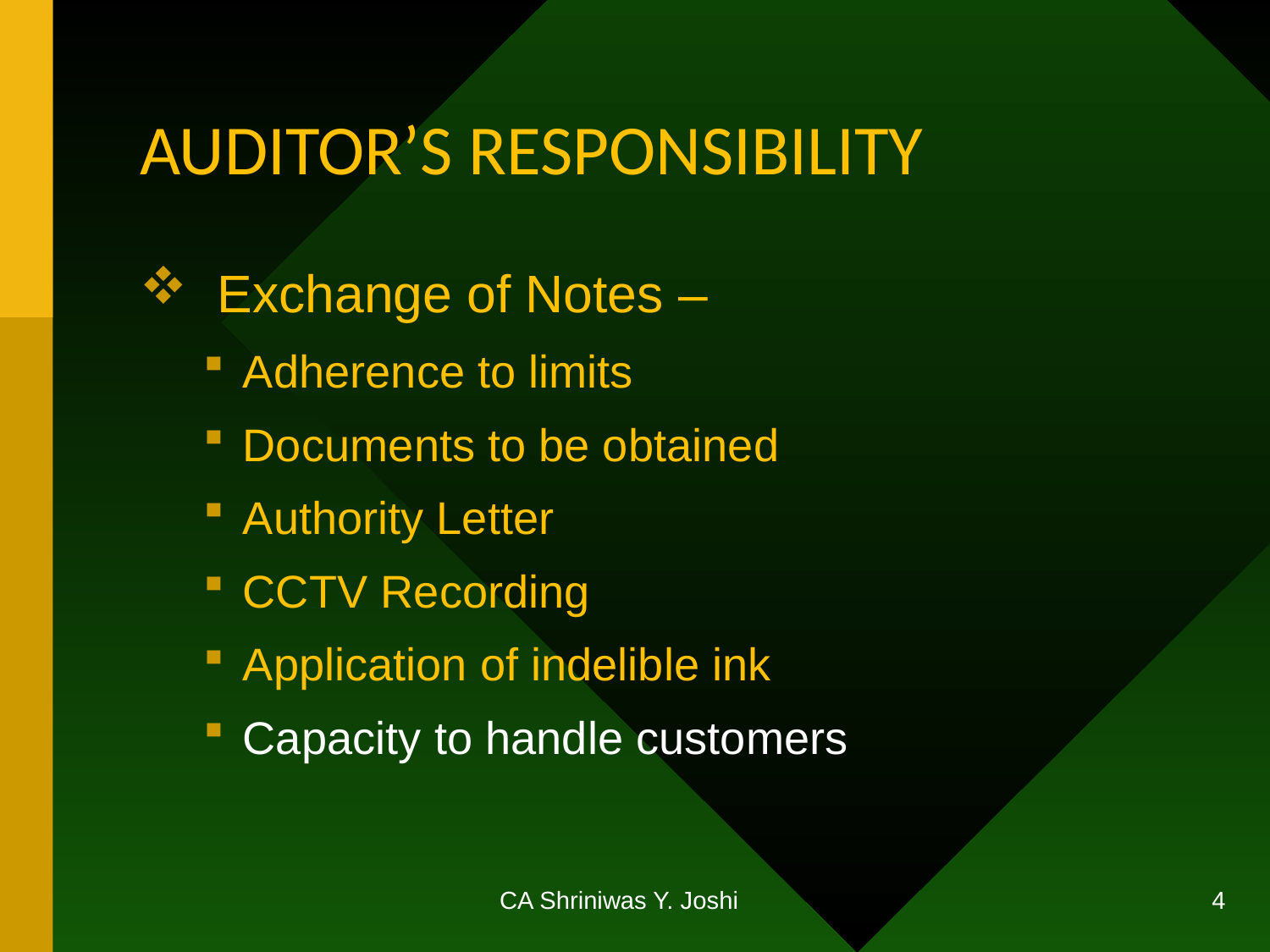

# AUDITOR’S RESPONSIBILITY
  Exchange of Notes –
Adherence to limits
Documents to be obtained
Authority Letter
CCTV Recording
Application of indelible ink
Capacity to handle customers

CA Shriniwas Y. Joshi
4